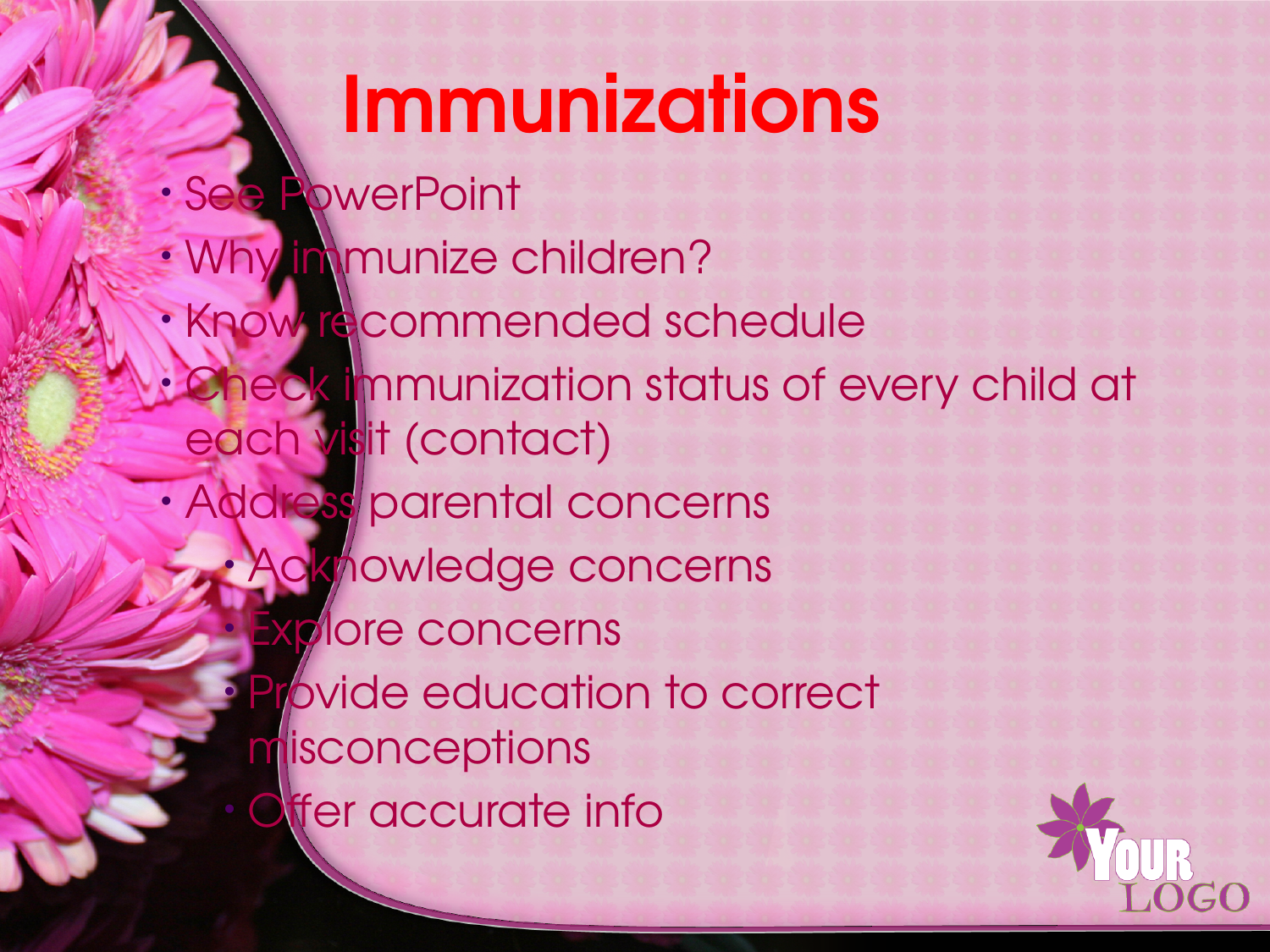

# Immunizations
See PowerPoint
Why immunize children?
Know recommended schedule
Check immunization status of every child at each visit (contact)
Address parental concerns
Acknowledge concerns
Explore concerns
Provide education to correct misconceptions
Offer accurate info